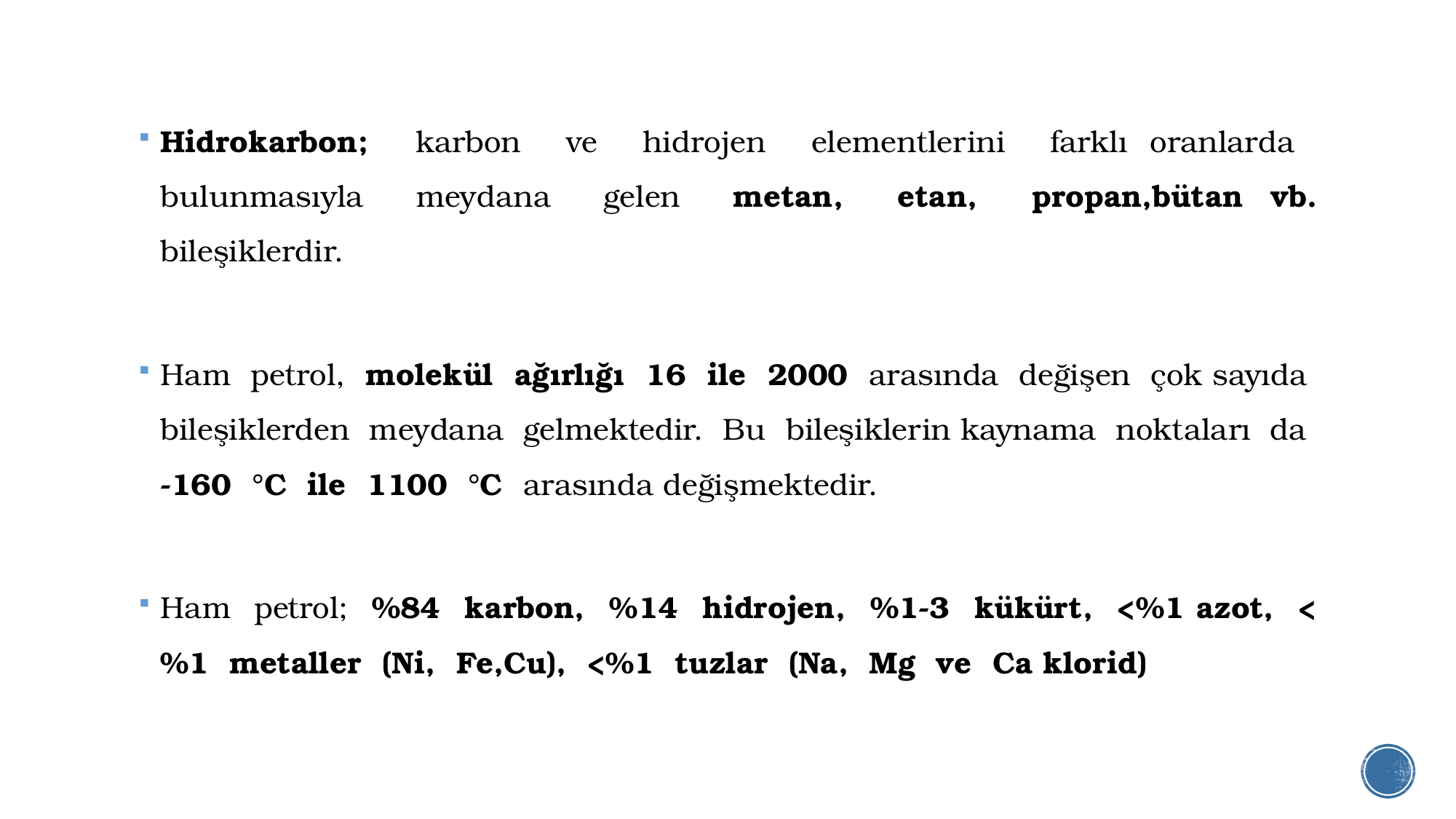

Hidrokarbon;  karbon  ve  hidrojen  elementlerini  farklı oranlarda  bulunmasıyla  meydana  gelen  metan,  etan,  propan,bütan vb. bileşiklerdir.

Ham  petrol,  molekül  ağırlığı  16  ile  2000  arasında  değişen  çok sayıda  bileşiklerden  meydana  gelmektedir.  Bu  bileşiklerin kaynama  noktaları  da  -160  °C  ile  1100  °C  arasında değişmektedir.

Ham  petrol;  %84  karbon,  %14  hidrojen,  %1-3  kükürt,  <%1 azot,  <%1  metaller  (Ni,  Fe,Cu),  <%1  tuzlar  (Na,  Mg  ve  Ca klorid)